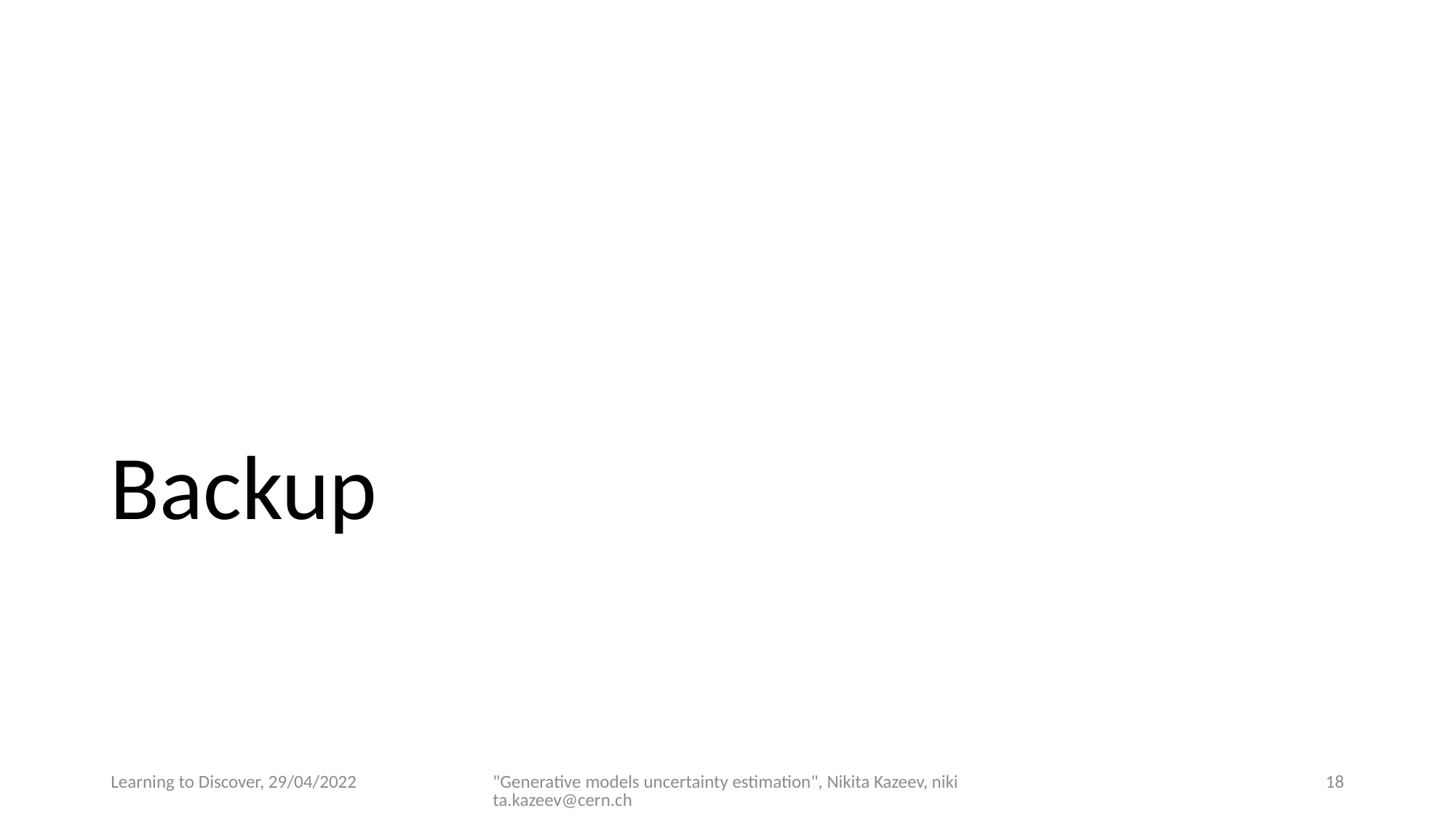

# Backup

Learning to Discover, 29/04/2022
"Generative models uncertainty estimation", Nikita Kazeev, nikita.kazeev@cern.ch
18